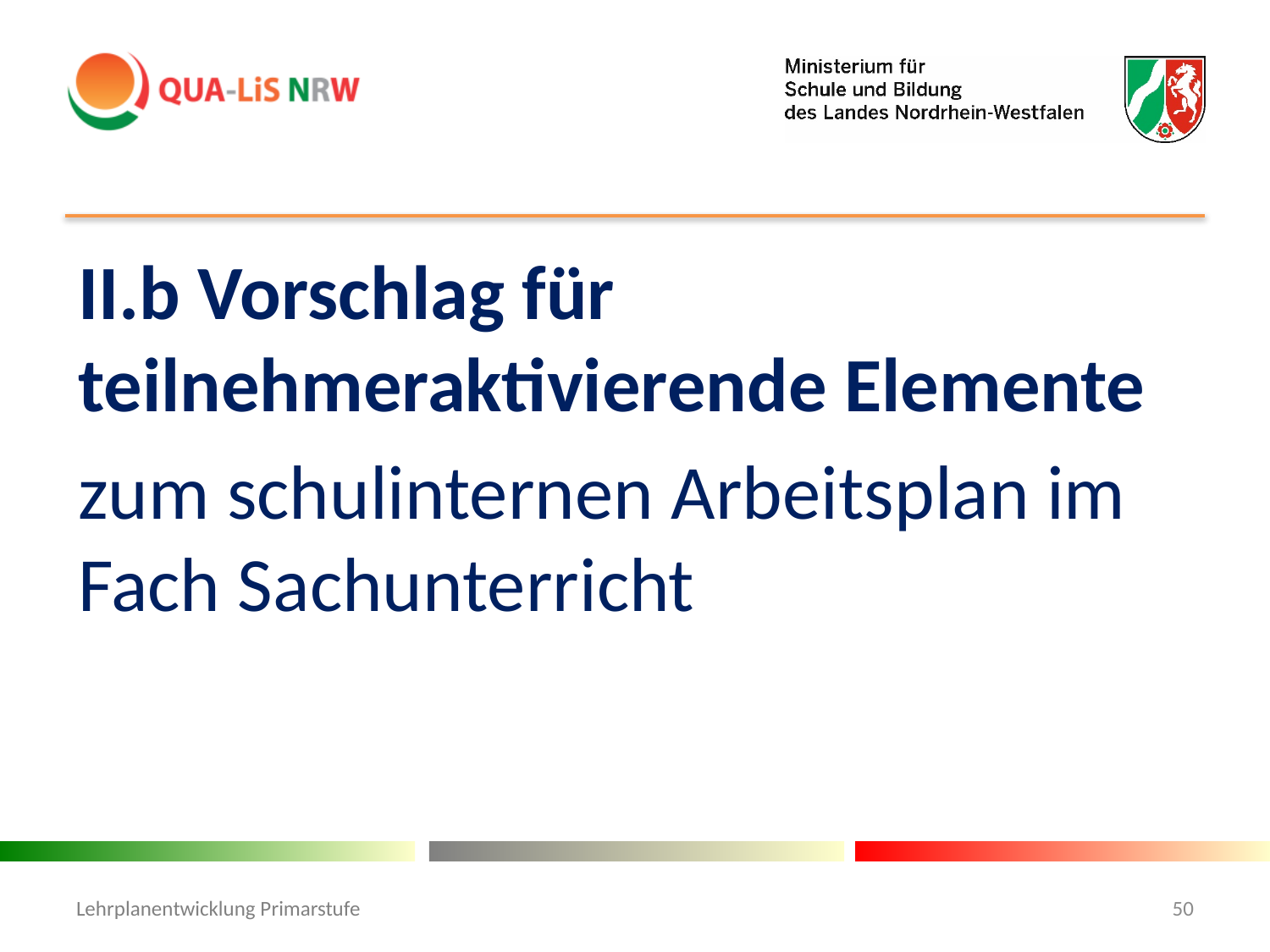

#
II.b Vorschlag für teilnehmeraktivierende Elemente
zum schulinternen Arbeitsplan im Fach Sachunterricht

Lehrplanentwicklung Primarstufe

50